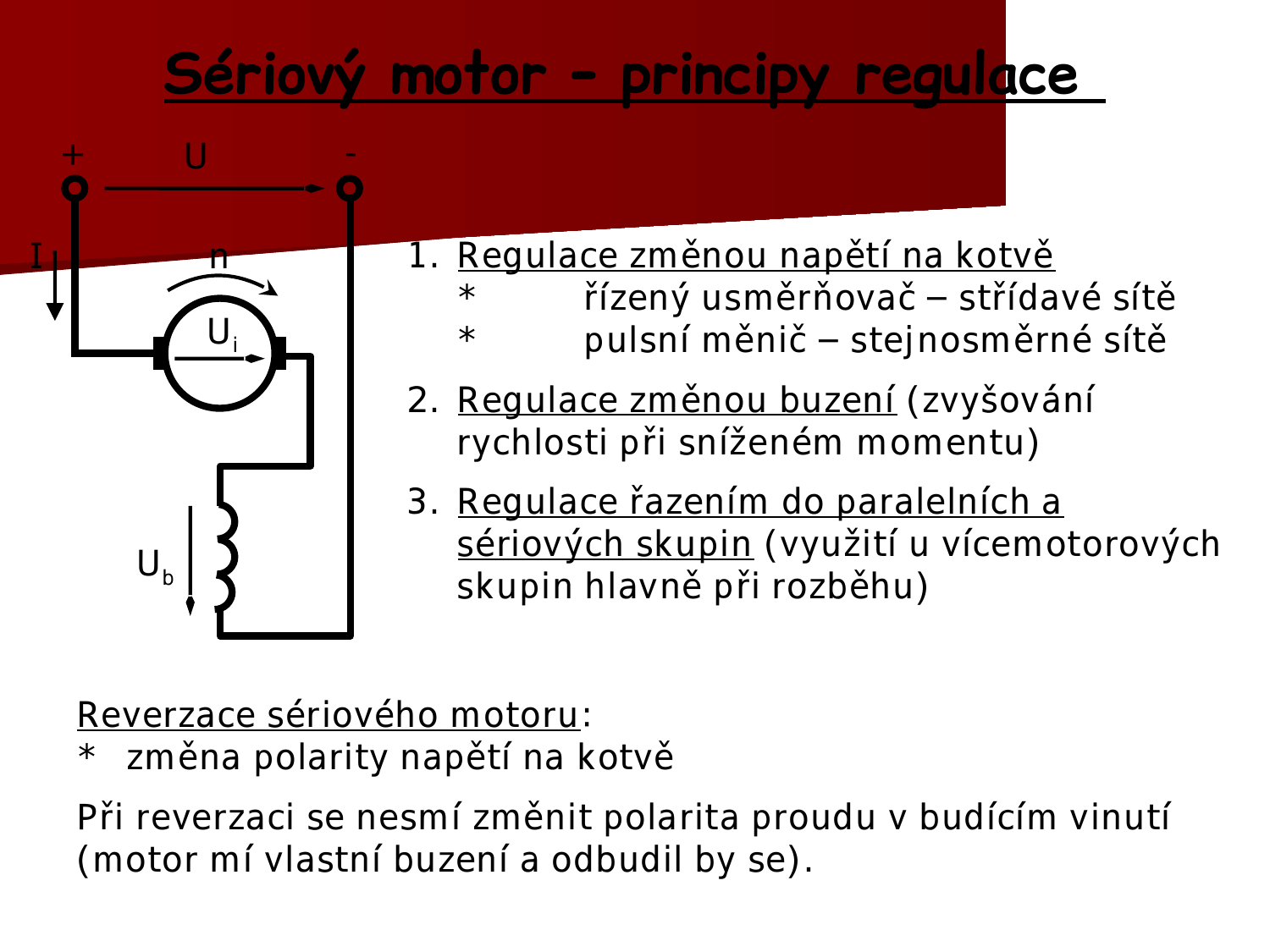

# Sériový motor – principy regulace
+
-
U

I
n

Ui

Ub

1.	Regulace změnou napětí na kotvě
	*	řízený usměrňovač – střídavé sítě
	*	pulsní měnič – stejnosměrné sítě
2.	Regulace změnou buzení (zvyšování rychlosti při sníženém momentu)
3.	Regulace řazením do paralelních a sériových skupin (využití u vícemotorových skupin hlavně při rozběhu)
Reverzace sériového motoru:
*	změna polarity napětí na kotvě
Při reverzaci se nesmí změnit polarita proudu v budícím vinutí (motor mí vlastní buzení a odbudil by se).